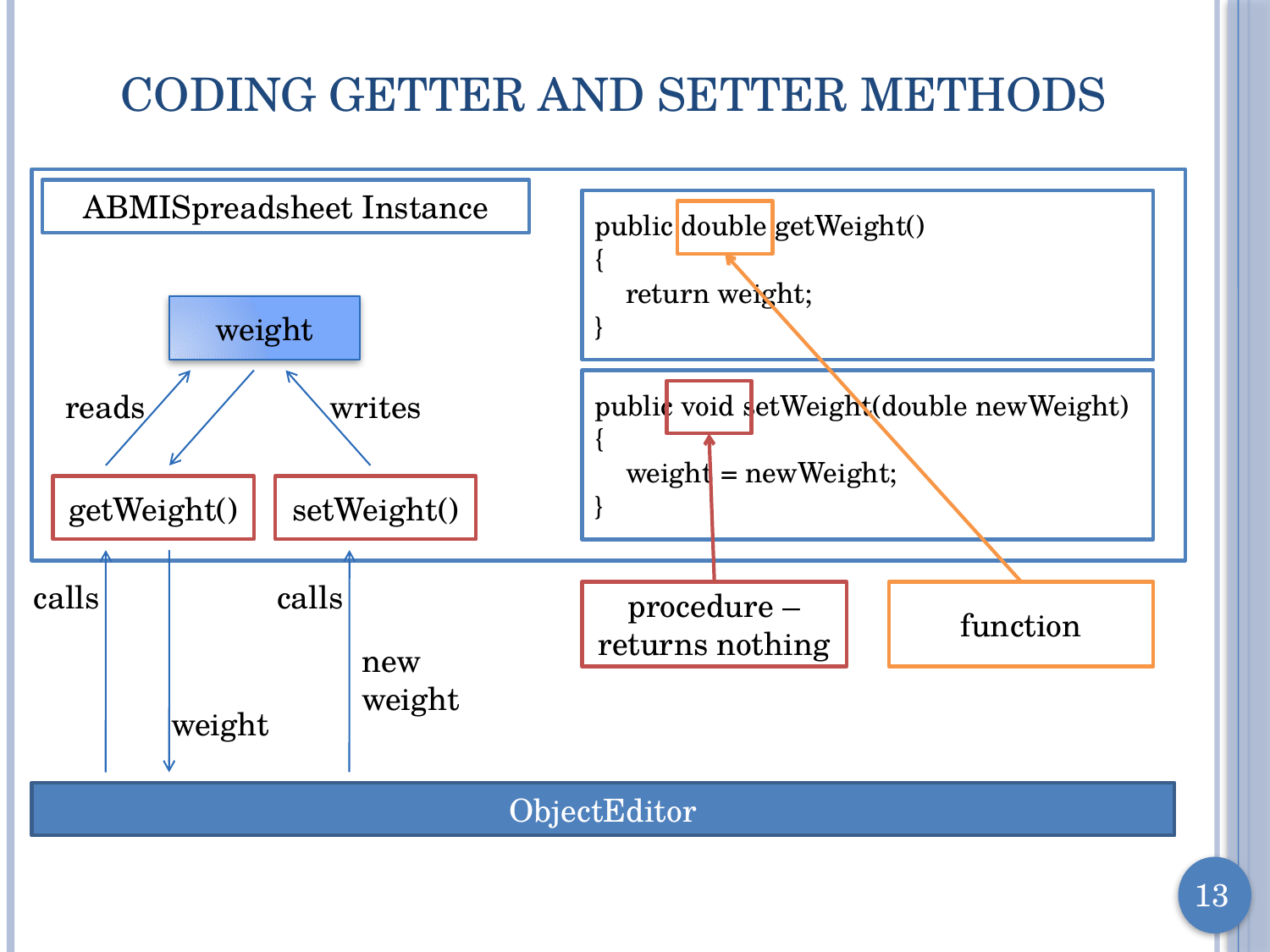

# Coding Getter and Setter Methods

ABMISpreadsheet Instance
public double getWeight()
{
    return weight;
}

weight
public void setWeight(double newWeight)
{
    weight = newWeight;
}
reads
writes

getWeight()
setWeight()
calls
calls
procedure – returns nothing
function
new weight
weight
ObjectEditor